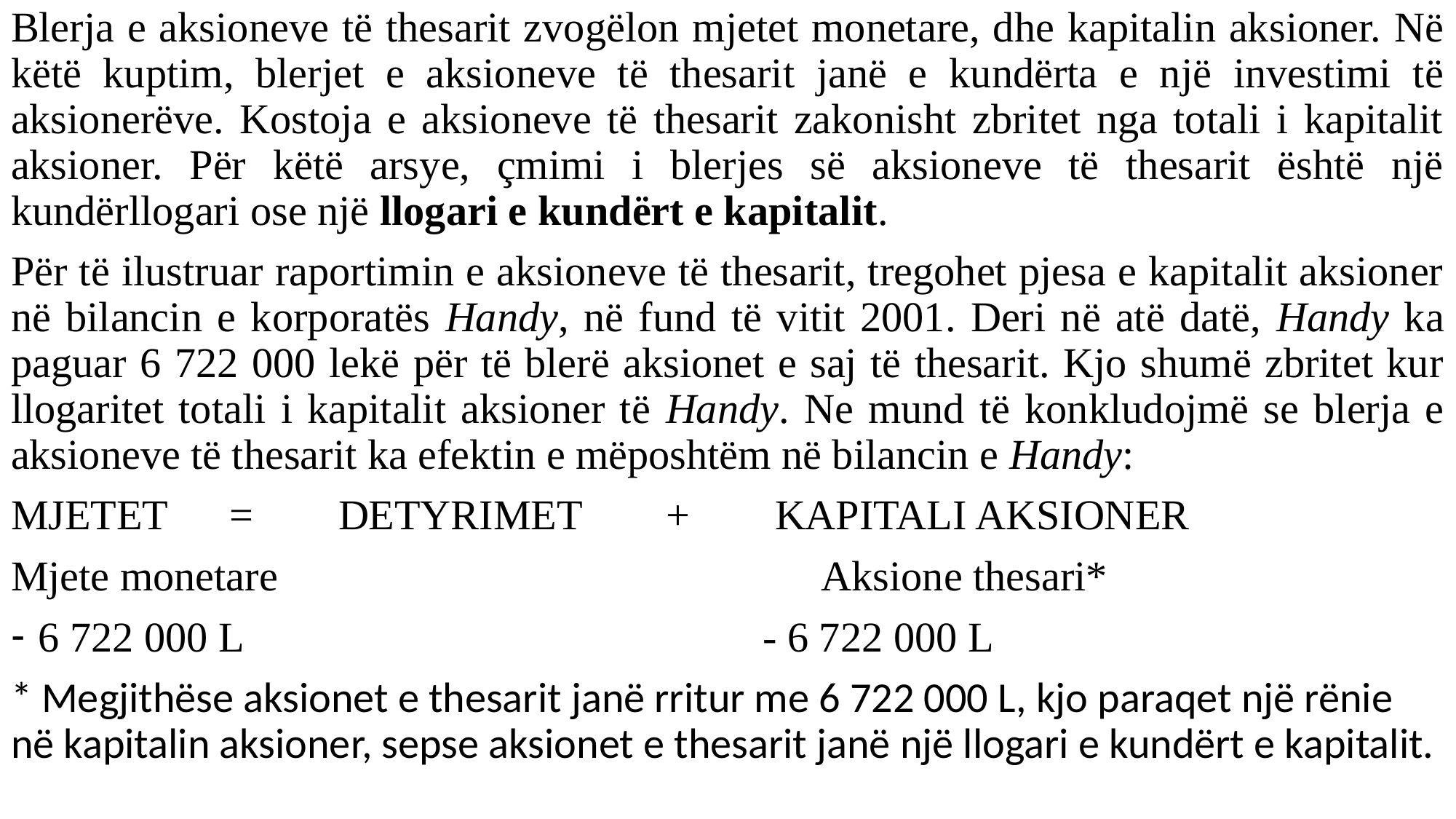

Blerja e aksioneve të thesarit zvogëlon mjetet monetare, dhe kapitalin aksioner. Në këtë kuptim, blerjet e aksioneve të thesarit janë e kundërta e një investimi të aksionerëve. Kostoja e aksioneve të thesarit zakonisht zbritet nga totali i kapitalit aksioner. Për këtë arsye, çmimi i blerjes së aksioneve të thesarit është një kundërllogari ose një llogari e kundërt e kapitalit.
Për të ilustruar raportimin e aksioneve të thesarit, tregohet pjesa e kapitalit aksioner në bilancin e korporatës Handy, në fund të vitit 2001. Deri në atë datë, Handy ka paguar 6 722 000 lekë për të blerë aksionet e saj të thesarit. Kjo shumë zbritet kur llogaritet totali i kapitalit aksioner të Handy. Ne mund të konkludojmë se blerja e aksioneve të thesarit ka efektin e mëposhtëm në bilancin e Handy:
MJETET 	= 	DETYRIMET 	+ 	KAPITALI AKSIONER
Mjete monetare 	                                              Aksione thesari*
6 722 000 L 	                                                - 6 722 000 L
* Megjithëse aksionet e thesarit janë rritur me 6 722 000 L, kjo paraqet një rënie në kapitalin aksioner, sepse aksionet e thesarit janë një llogari e kundërt e kapitalit.
#